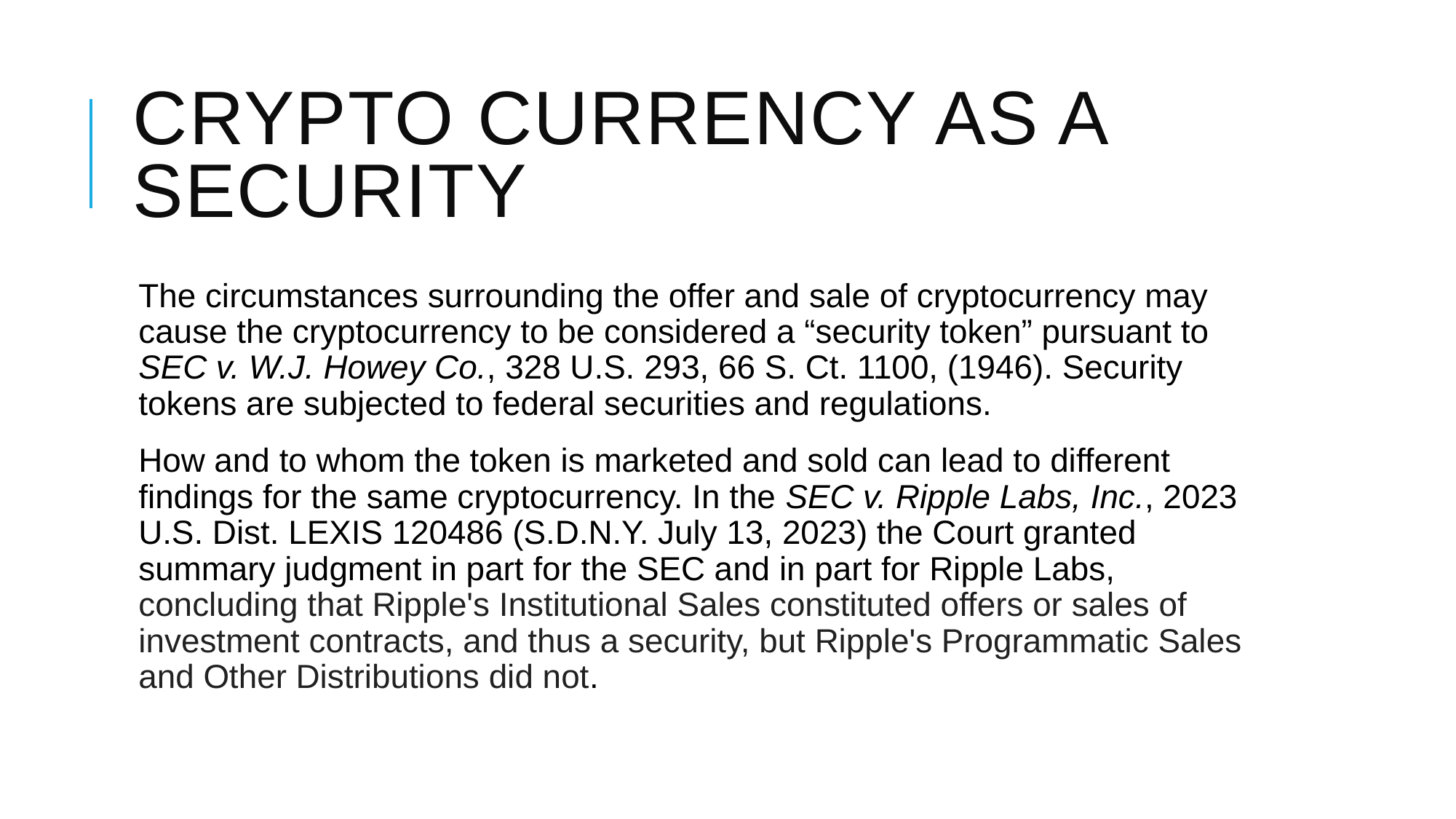

# Crypto Currency as a Security
The circumstances surrounding the offer and sale of cryptocurrency may cause the cryptocurrency to be considered a “security token” pursuant to SEC v. W.J. Howey Co., 328 U.S. 293, 66 S. Ct. 1100, (1946). Security tokens are subjected to federal securities and regulations.
How and to whom the token is marketed and sold can lead to different findings for the same cryptocurrency. In the SEC v. Ripple Labs, Inc., 2023 U.S. Dist. LEXIS 120486 (S.D.N.Y. July 13, 2023) the Court granted summary judgment in part for the SEC and in part for Ripple Labs, concluding that Ripple's Institutional Sales constituted offers or sales of investment contracts, and thus a security, but Ripple's Programmatic Sales and Other Distributions did not.